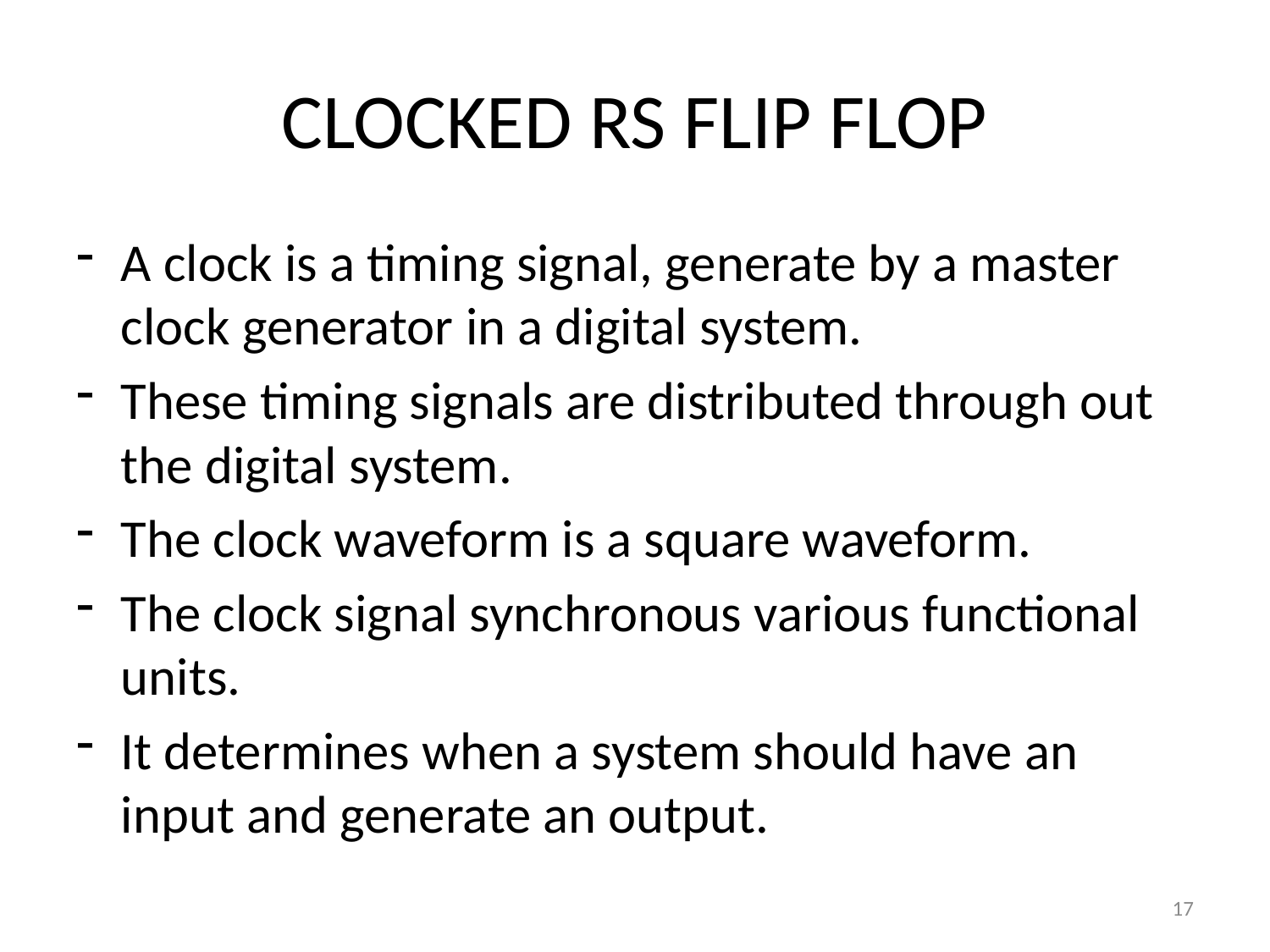

# CLOCKED RS FLIP FLOP
A clock is a timing signal, generate by a master clock generator in a digital system.
These timing signals are distributed through out the digital system.
The clock waveform is a square waveform.
The clock signal synchronous various functional units.
It determines when a system should have an input and generate an output.
17